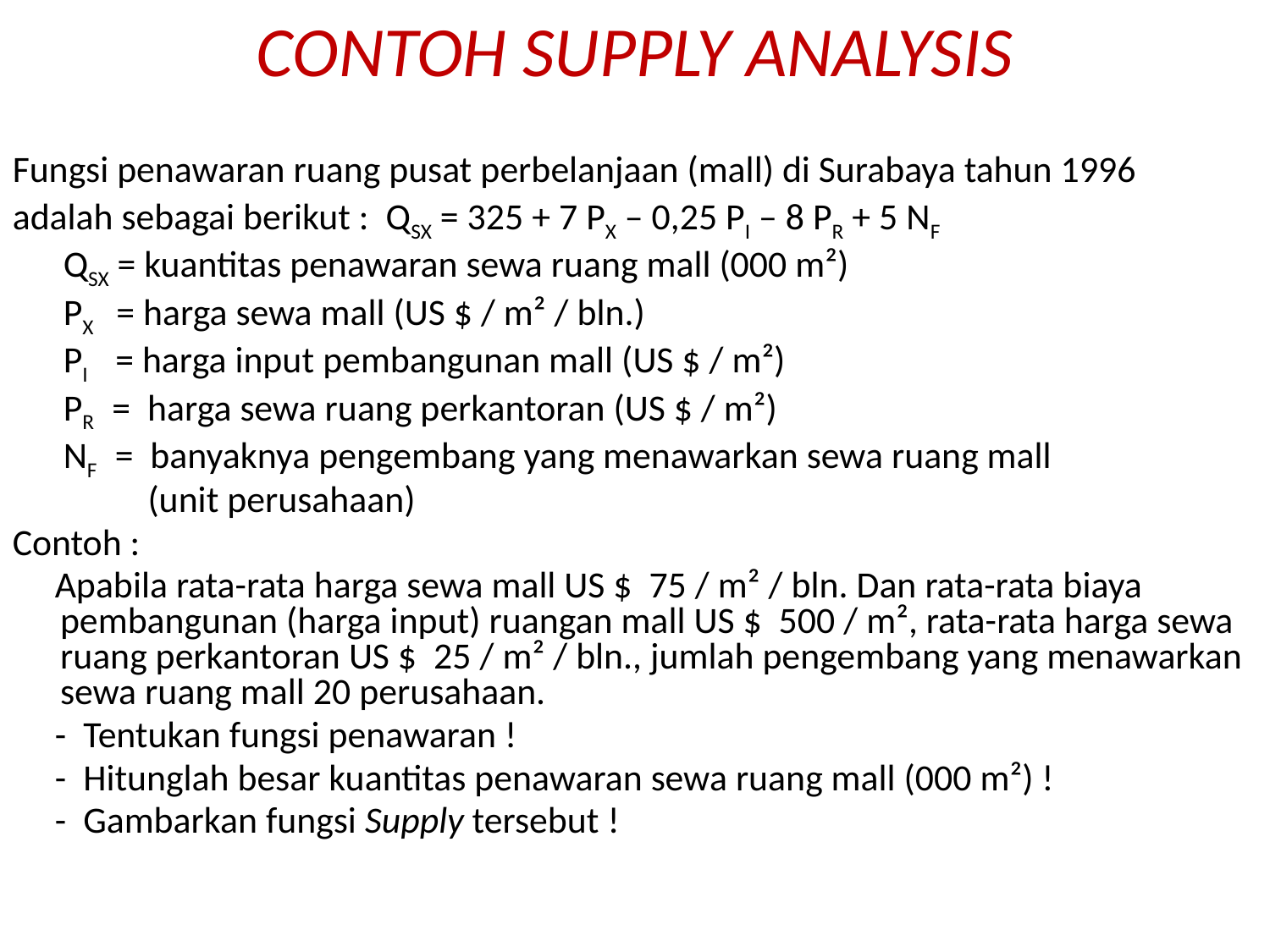

CONTOH SUPPLY ANALYSIS
Fungsi penawaran ruang pusat perbelanjaan (mall) di Surabaya tahun 1996
adalah sebagai berikut :  QSX = 325 + 7 PX – 0,25 PI – 8 PR + 5 NF
      QSX = kuantitas penawaran sewa ruang mall (000 m²)
      PX    = harga sewa mall (US $ / m² / bln.)
      PI     = harga input pembangunan mall (US $ / m²)
      PR   =  harga sewa ruang perkantoran (US $ / m²)
      NF   =  banyaknya pengembang yang menawarkan sewa ruang mall
                (unit perusahaan)
Contoh :
     Apabila rata-rata harga sewa mall US $  75 / m² / bln. Dan rata-rata biaya pembangunan (harga input) ruangan mall US $  500 / m², rata-rata harga sewa ruang perkantoran US $  25 / m² / bln., jumlah pengembang yang menawarkan sewa ruang mall 20 perusahaan.
     -  Tentukan fungsi penawaran !
     -  Hitunglah besar kuantitas penawaran sewa ruang mall (000 m²) !
     -  Gambarkan fungsi Supply tersebut !